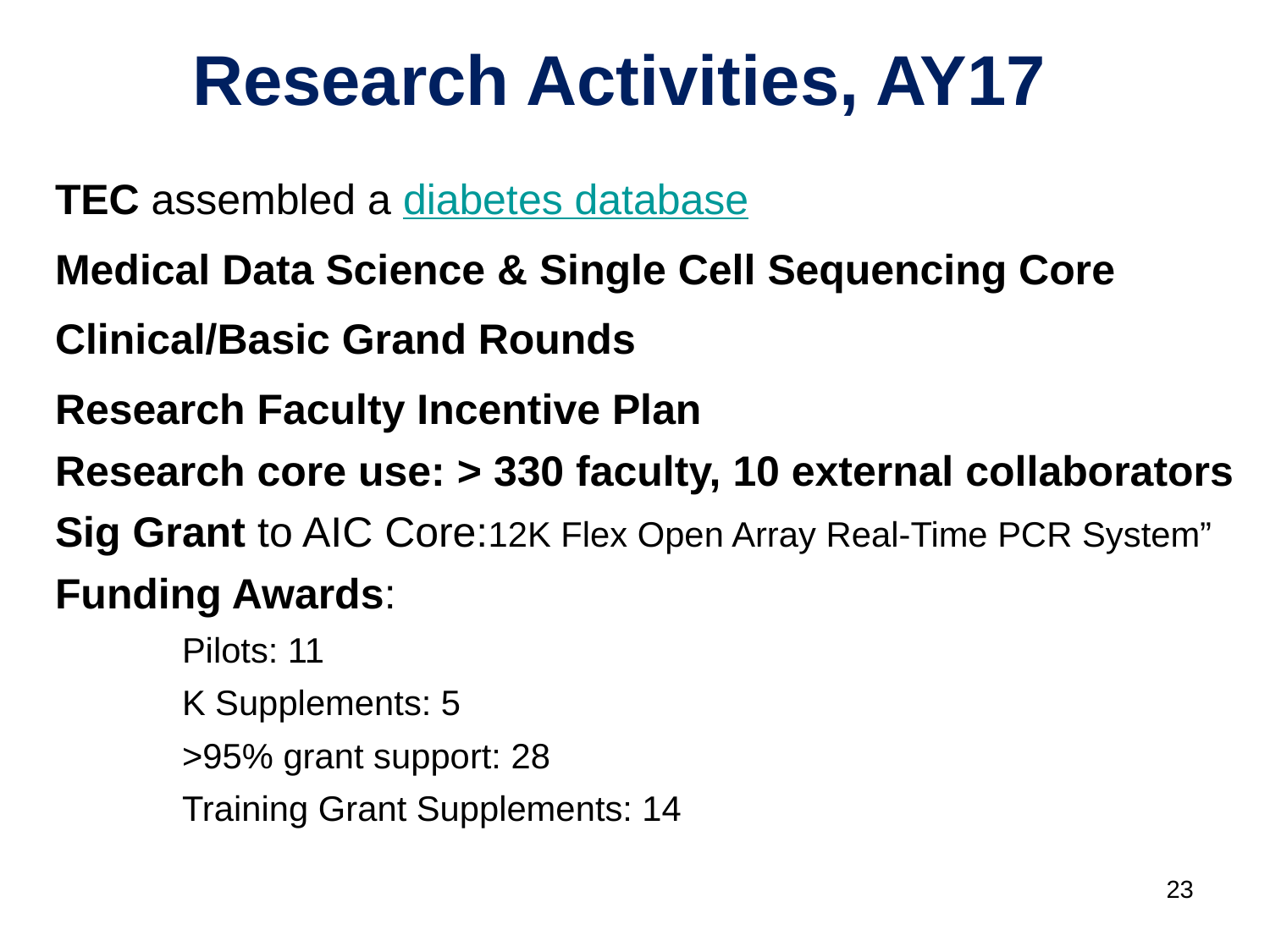

Research Activities, AY17
TEC assembled a diabetes database
Medical Data Science & Single Cell Sequencing Core
Clinical/Basic Grand Rounds
Research Faculty Incentive Plan
Research core use: > 330 faculty, 10 external collaborators
Sig Grant to AIC Core:12K Flex Open Array Real-Time PCR System”
Funding Awards:
	Pilots: 11
	K Supplements: 5
	>95% grant support: 28
	Training Grant Supplements: 14
23